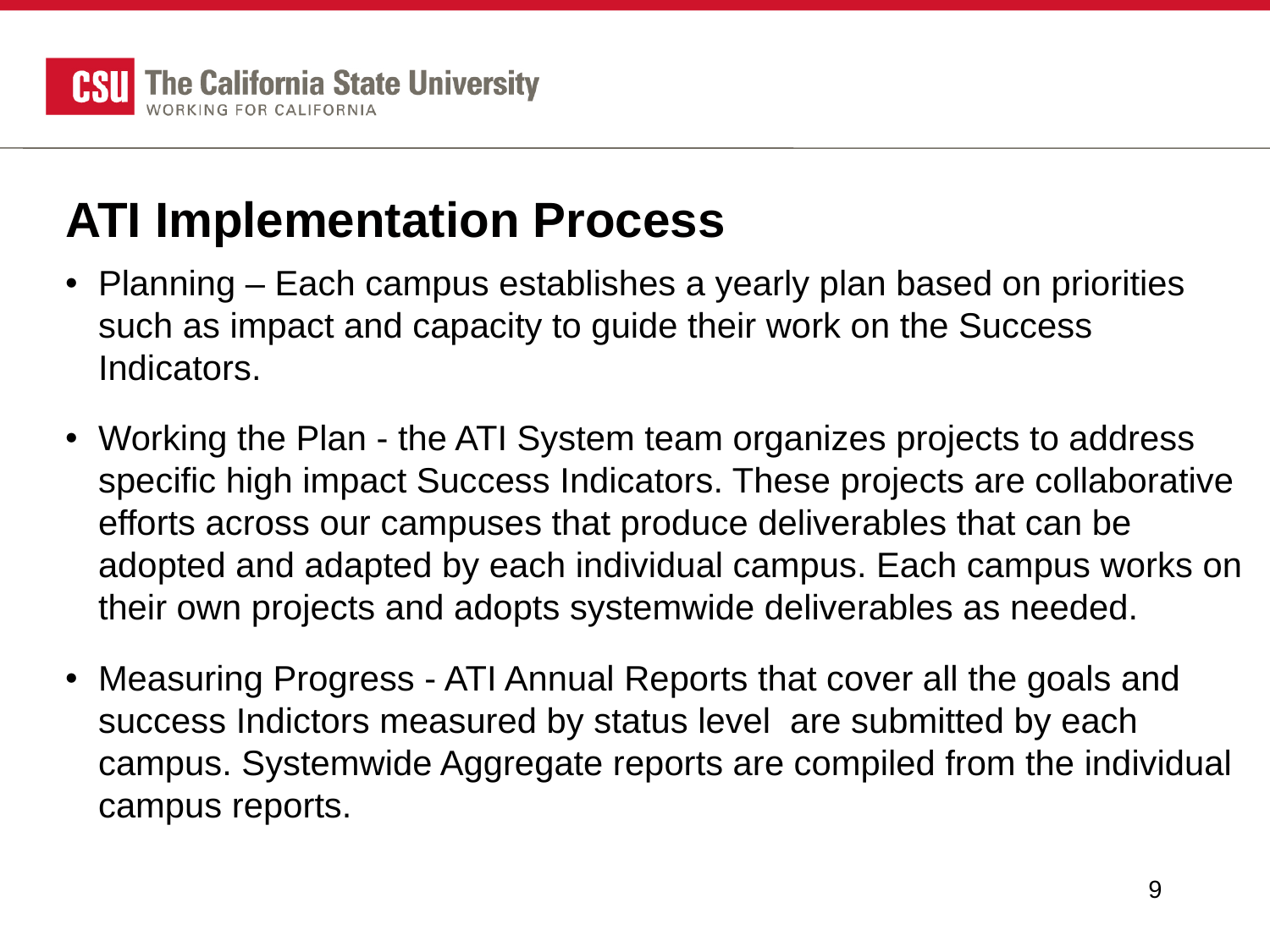

# ATI Implementation Process
Planning – Each campus establishes a yearly plan based on priorities such as impact and capacity to guide their work on the Success Indicators.
Working the Plan - the ATI System team organizes projects to address specific high impact Success Indicators. These projects are collaborative efforts across our campuses that produce deliverables that can be adopted and adapted by each individual campus. Each campus works on their own projects and adopts systemwide deliverables as needed.
Measuring Progress - ATI Annual Reports that cover all the goals and success Indictors measured by status level  are submitted by each campus. Systemwide Aggregate reports are compiled from the individual campus reports.
9